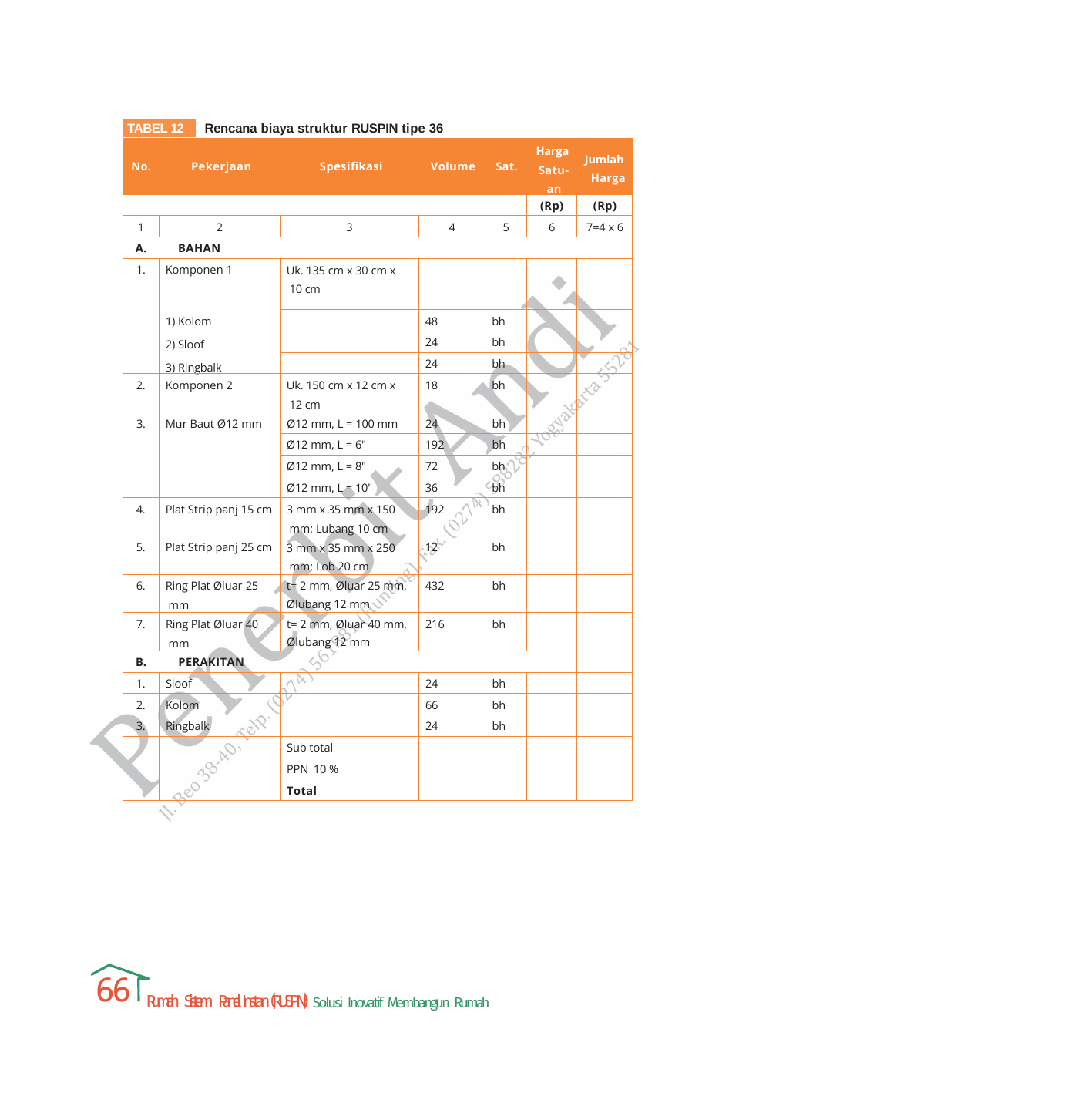

TABEL 12
Rencana biaya struktur RUSPIN tipe 36

| No. | Pekerjaan |  | Spesifikasi | Volume | Sat. | Harga Satu- an | Jumlah Harga |
| --- | --- | --- | --- | --- | --- | --- | --- |
|  |  |  |  |  |  | (Rp) | (Rp) |
| 1 | 2 |  | 3 | 4 | 5 | 6 | 7=4 x 6 |
| A. BAHAN |  |  |  |  |  |  |  |
| 1. | Komponen 1 1) Kolom 2) Sloof 3) Ringbalk |  | Uk. 135 cm x 30 cm x 10 cm |  |  |  |  |
|  |  |  |  | 48 | bh |  |  |
|  |  |  |  | 24 | bh |  |  |
|  |  |  |  | 24 | bh |  |  |
| 2. | Komponen 2 |  | Uk. 150 cm x 12 cm x 12 cm | 18 | bh |  |  |
| 3. | Mur Baut Ø12 mm |  | Ø12 mm, L = 100 mm | 24 | bh |  |  |
|  |  |  | Ø12 mm, L = 6" | 192 | bh |  |  |
|  |  |  | Ø12 mm, L = 8" | 72 | bh |  |  |
|  |  |  | Ø12 mm, L = 10" | 36 | bh |  |  |
| 4. | Plat Strip panj 15 cm |  | 3 mm x 35 mm x 150 mm; Lubang 10 cm | 192 | bh |  |  |
| 5. | Plat Strip panj 25 cm |  | 3 mm x 35 mm x 250 mm; Lob 20 cm | 12 | bh |  |  |
| 6. | Ring Plat Øluar 25 mm |  | t= 2 mm, Øluar 25 mm, Ølubang 12 mm | 432 | bh |  |  |
| 7. | Ring Plat Øluar 40 mm |  | t= 2 mm, Øluar 40 mm, Ølubang 12 mm | 216 | bh |  |  |
| B. PERAKITAN |  |  |  |  |  |  |  |
| 1. | Sloof |  |  | 24 | bh |  |  |
| 2. | Kolom |  |  | 66 | bh |  |  |
| 3. | Ringbalk |  |  | 24 | bh |  |  |
|  |  |  | Sub total |  |  |  |  |
|  |  |  | PPN 10 % |  |  |  |  |
|  |  |  | Total |  |  |  |  |

66
Rumah Sistem Panel Instan (RUSPIN): Solusi Inovatif Membangun Rumah